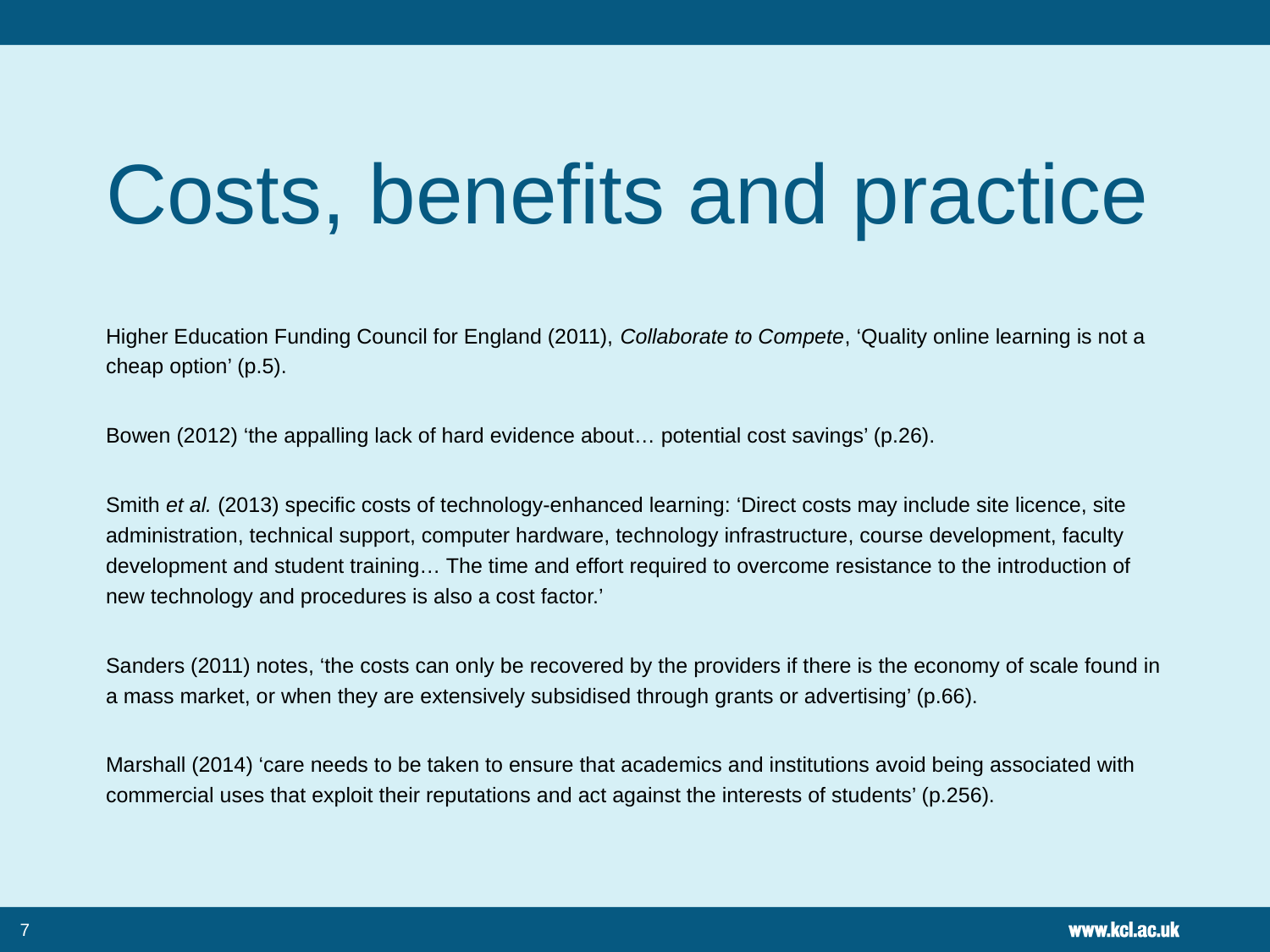

# Costs, benefits and practice
Higher Education Funding Council for England (2011), Collaborate to Compete, ‘Quality online learning is not a cheap option’ (p.5).

Bowen (2012) ‘the appalling lack of hard evidence about… potential cost savings’ (p.26).

Smith et al. (2013) specific costs of technology-enhanced learning: ‘Direct costs may include site licence, site administration, technical support, computer hardware, technology infrastructure, course development, faculty development and student training… The time and effort required to overcome resistance to the introduction of new technology and procedures is also a cost factor.’

Sanders (2011) notes, ‘the costs can only be recovered by the providers if there is the economy of scale found in a mass market, or when they are extensively subsidised through grants or advertising’ (p.66).

Marshall (2014) ‘care needs to be taken to ensure that academics and institutions avoid being associated with commercial uses that exploit their reputations and act against the interests of students’ (p.256).

7